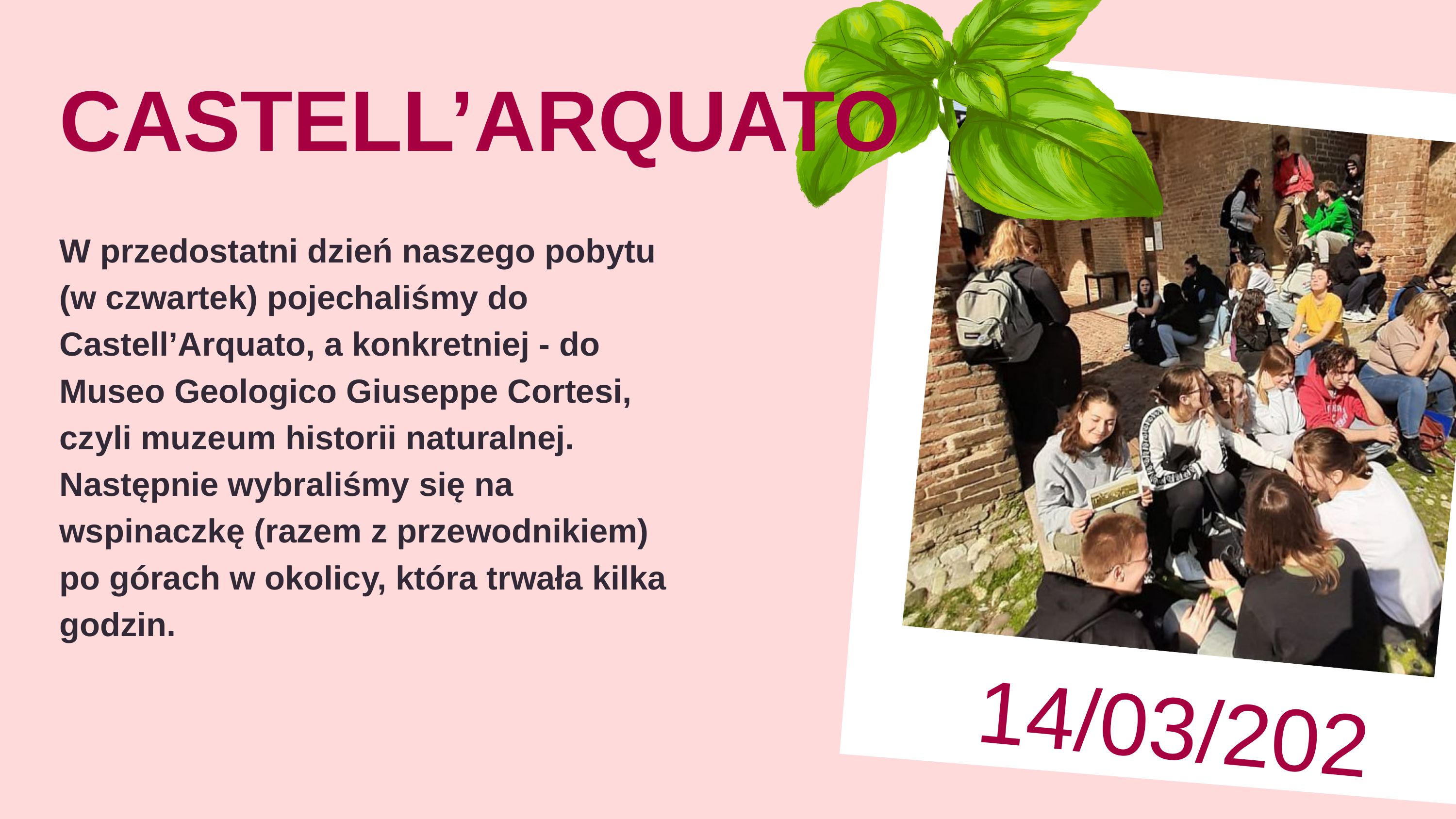

CASTELL’ARQUATO

W przedostatni dzień naszego pobytu (w czwartek) pojechaliśmy do Castell’Arquato, a konkretniej - do Museo Geologico Giuseppe Cortesi, czyli muzeum historii naturalnej.
Następnie wybraliśmy się na wspinaczkę (razem z przewodnikiem) po górach w okolicy, która trwała kilka godzin.

14/03/2024